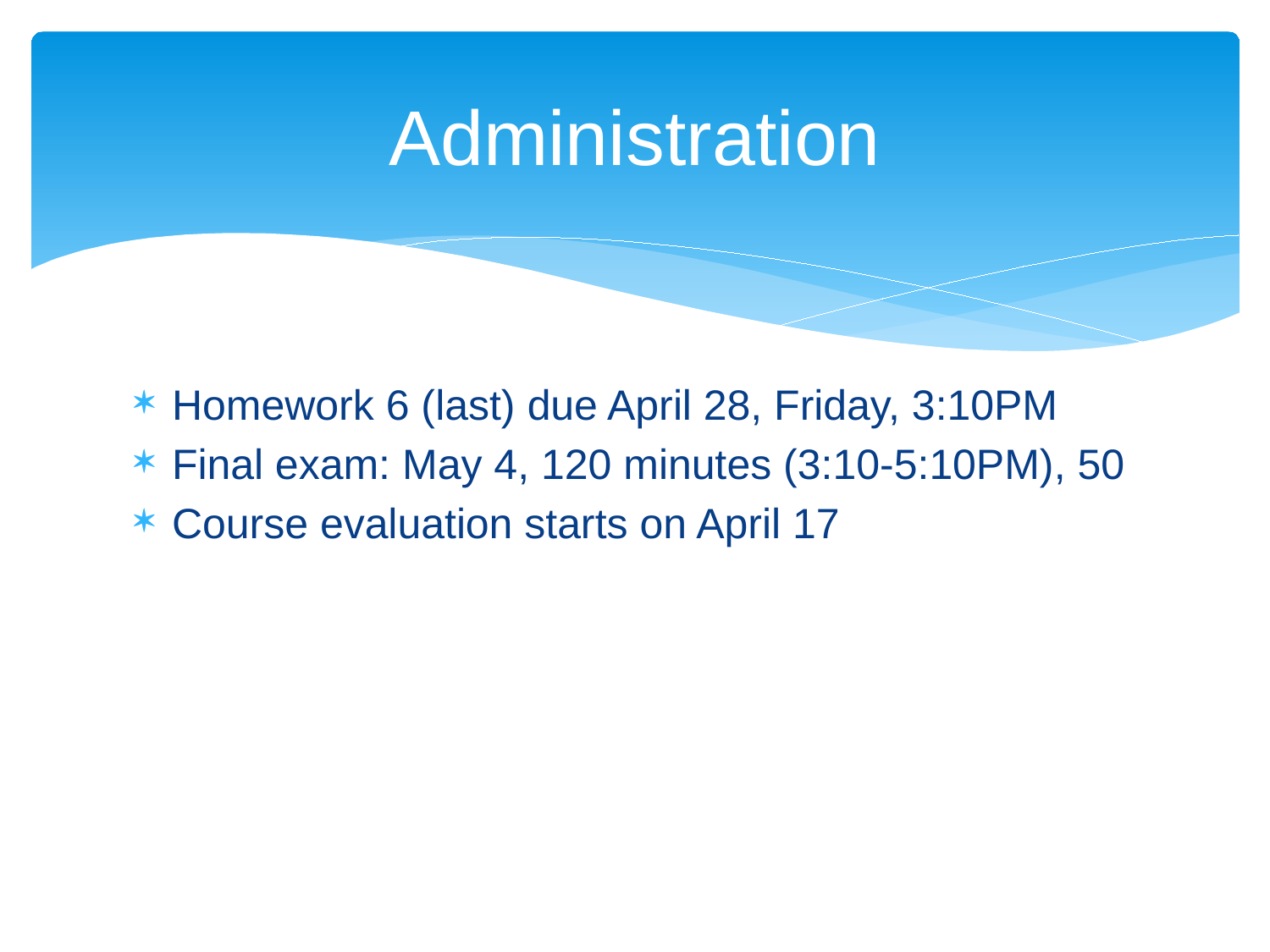

# Administration
Homework 6 (last) due April 28, Friday, 3:10PM
Final exam: May 4, 120 minutes (3:10-5:10PM), 50
Course evaluation starts on April 17